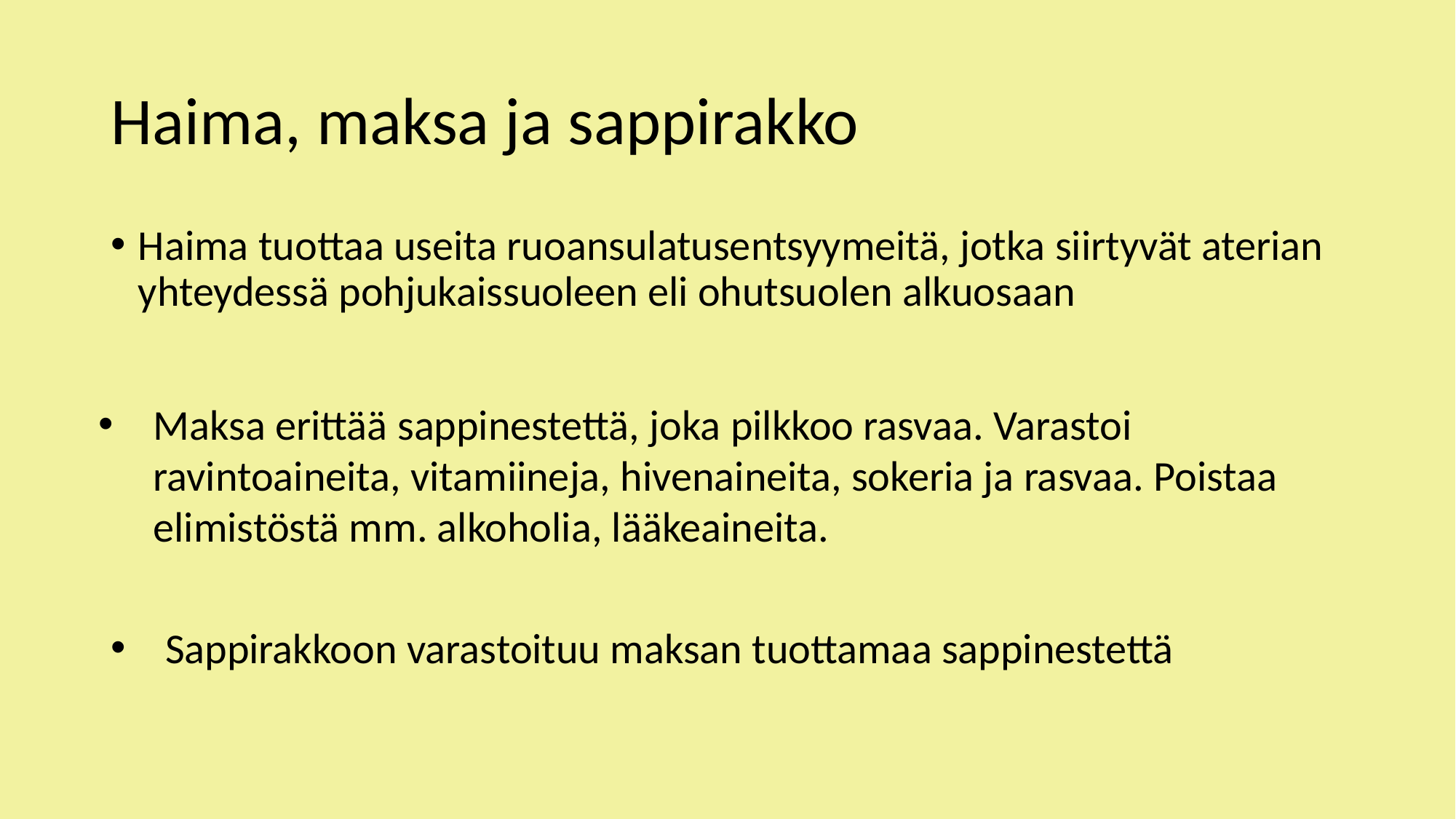

# Haima, maksa ja sappirakko
Haima tuottaa useita ruoansulatusentsyymeitä, jotka siirtyvät aterian yhteydessä pohjukaissuoleen eli ohutsuolen alkuosaan

Maksa erittää sappinestettä, joka pilkkoo rasvaa. Varastoi ravintoaineita, vitamiineja, hivenaineita, sokeria ja rasvaa. Poistaa elimistöstä mm. alkoholia, lääkeaineita.

Sappirakkoon varastoituu maksan tuottamaa sappinestettä